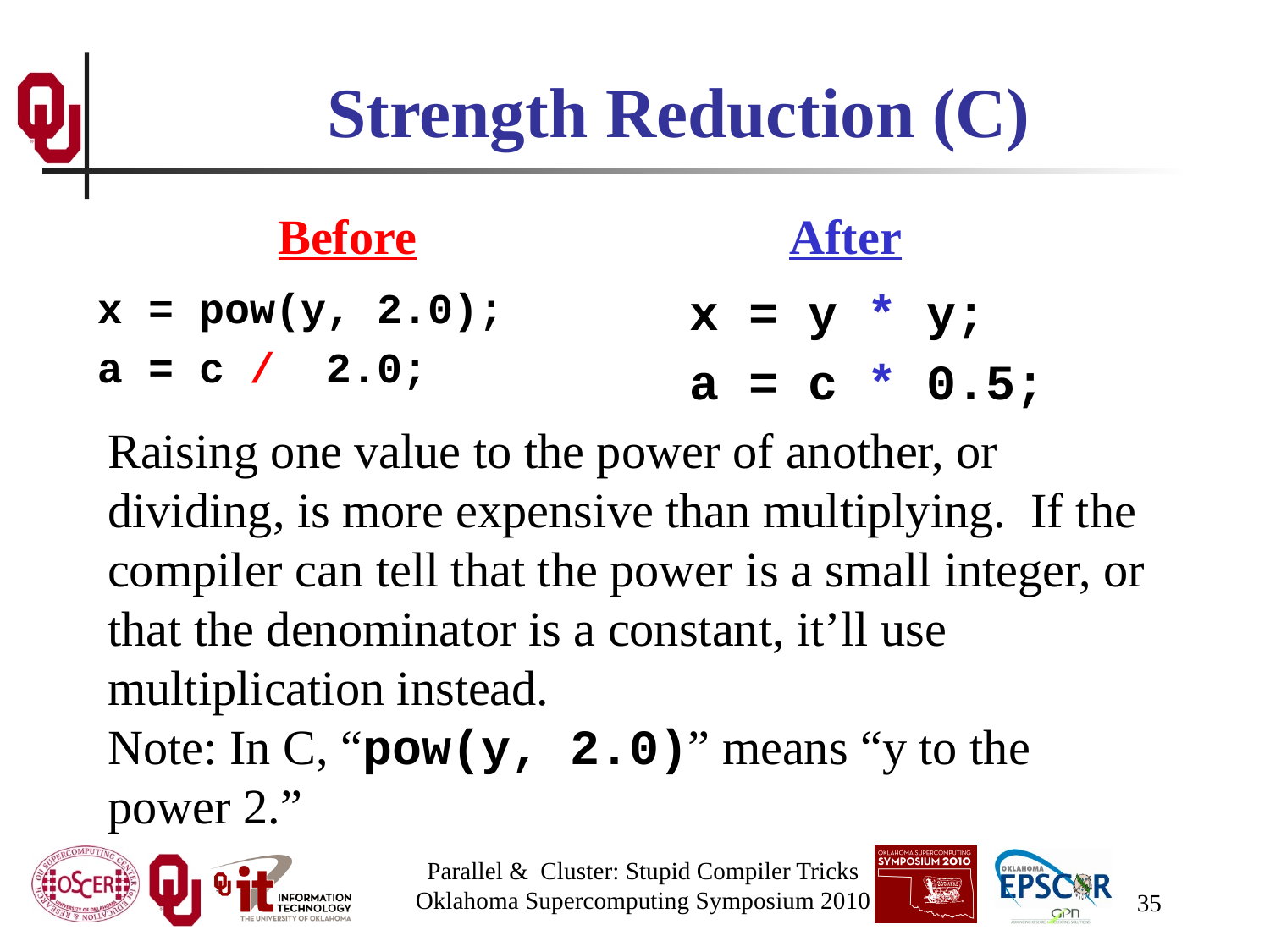

# Strength Reduction (C)
Before
After
x = pow(y, 2.0);
a = c /  2.0;
x = y * y;
a = c * 0.5;
Raising one value to the power of another, or dividing, is more expensive than multiplying.  If the compiler can tell that the power is a small integer, or that the denominator is a constant, it’ll use multiplication instead.
Note: In C, “pow(y, 2.0)” means “y to the   power 2.”
Parallel &  Cluster: Stupid Compiler Tricks
Oklahoma Supercomputing Symposium 2010
35